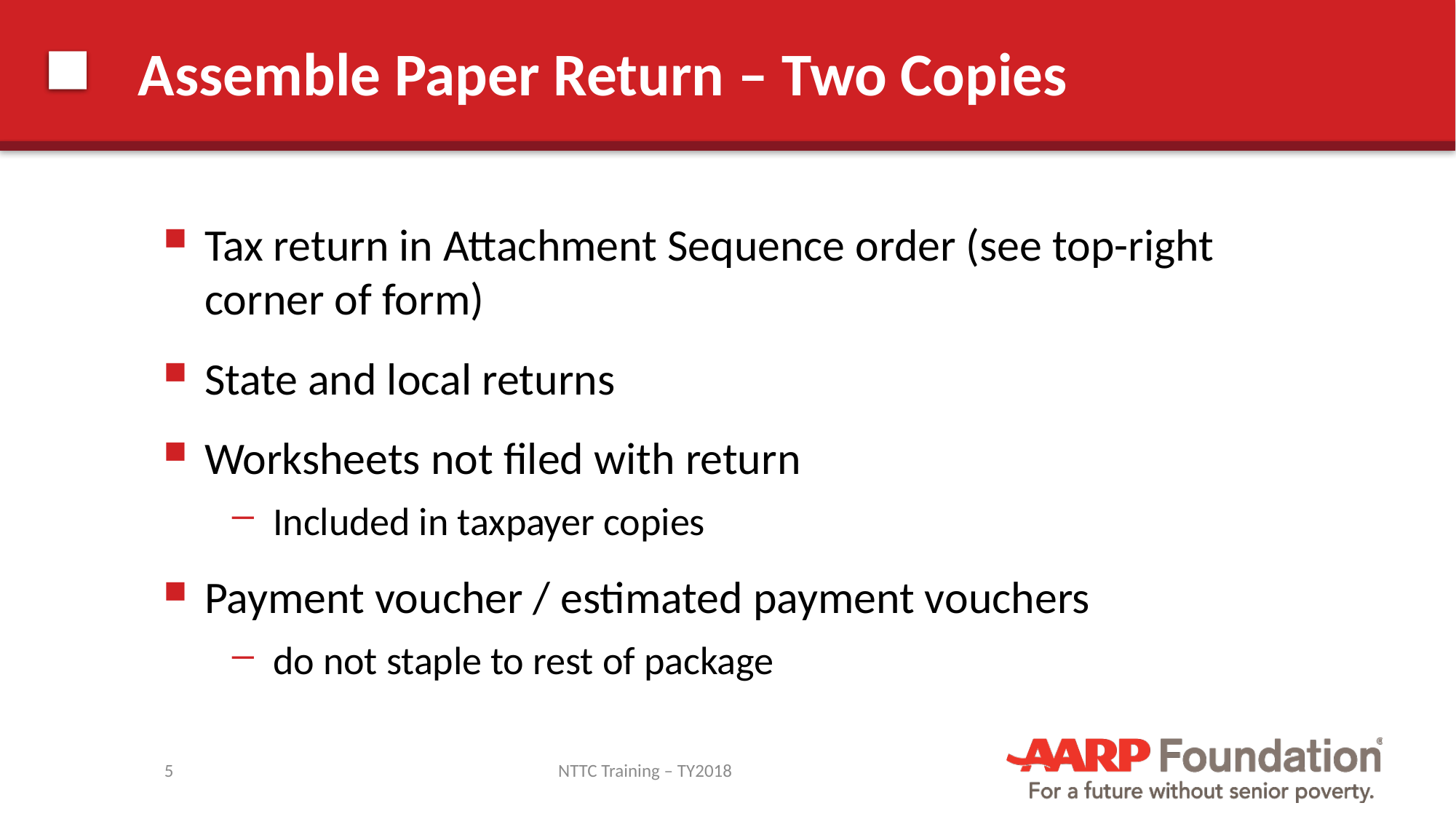

# Assemble Paper Return – Two Copies
Tax return in Attachment Sequence order (see top-right corner of form)
State and local returns
Worksheets not filed with return
Included in taxpayer copies
Payment voucher / estimated payment vouchers
do not staple to rest of package
5
NTTC Training – TY2018